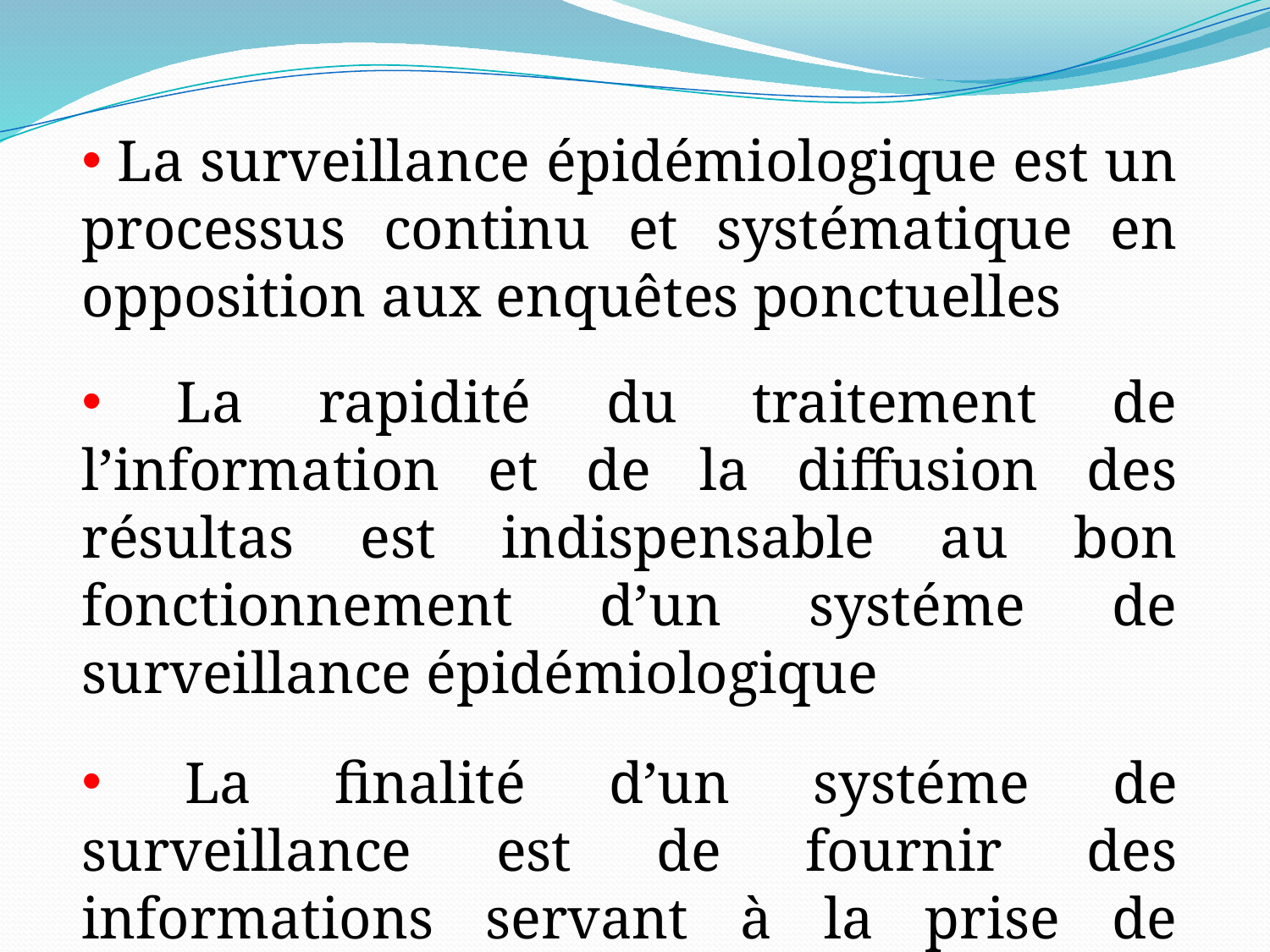

La surveillance épidémiologique est un processus continu et systématique en opposition aux enquêtes ponctuelles

 La rapidité du traitement de l’information et de la diffusion des résultas est indispensable au bon fonctionnement d’un systéme de surveillance épidémiologique

 La finalité d’un systéme de surveillance est de fournir des informations servant à la prise de mesures